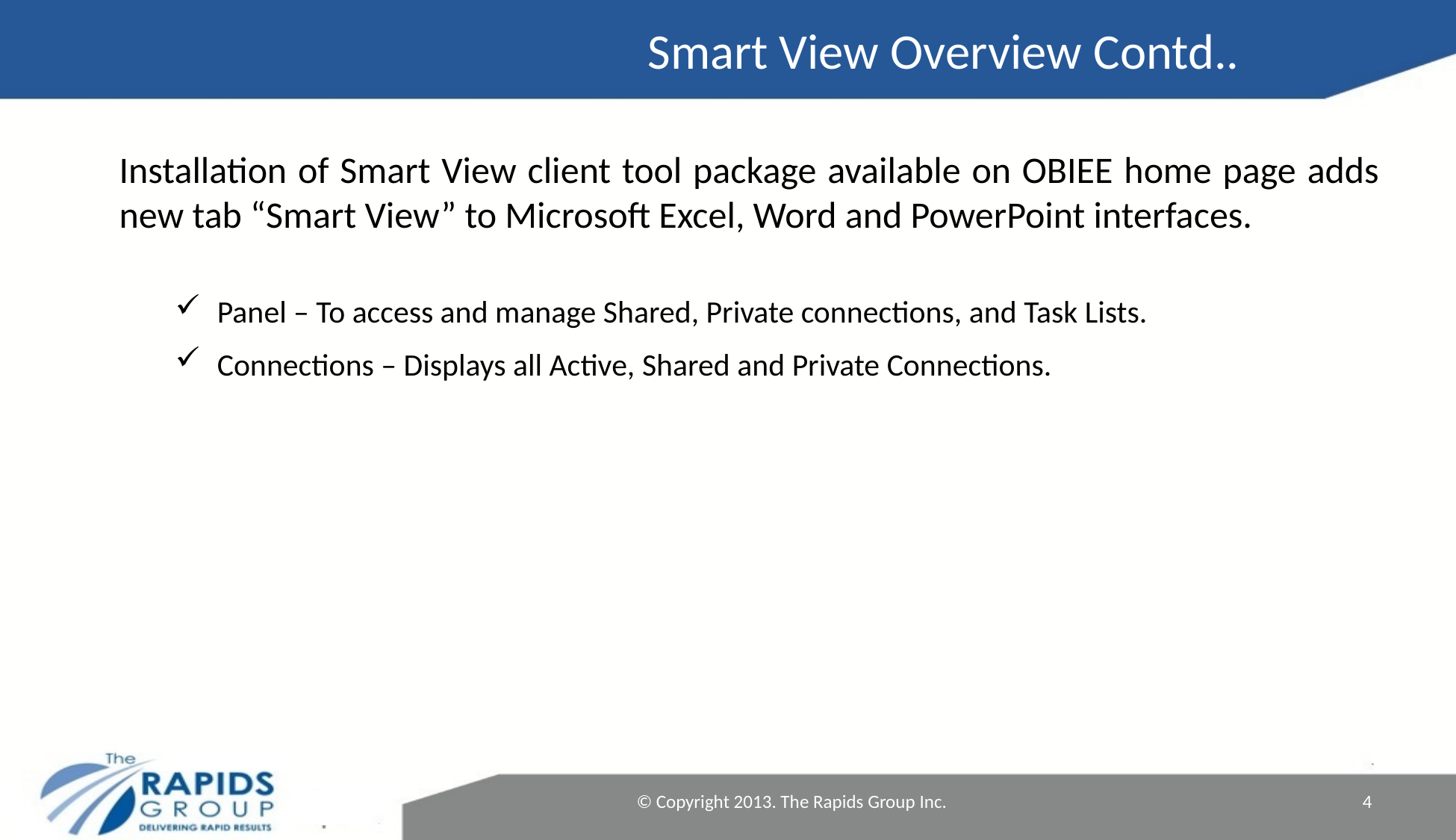

Smart View Overview Contd..
Installation of Smart View client tool package available on OBIEE home page adds new tab “Smart View” to Microsoft Excel, Word and PowerPoint interfaces.

Panel – To access and manage Shared, Private connections, and Task Lists.
Connections – Displays all Active, Shared and Private Connections.

© Copyright 2013. The Rapids Group Inc.
4